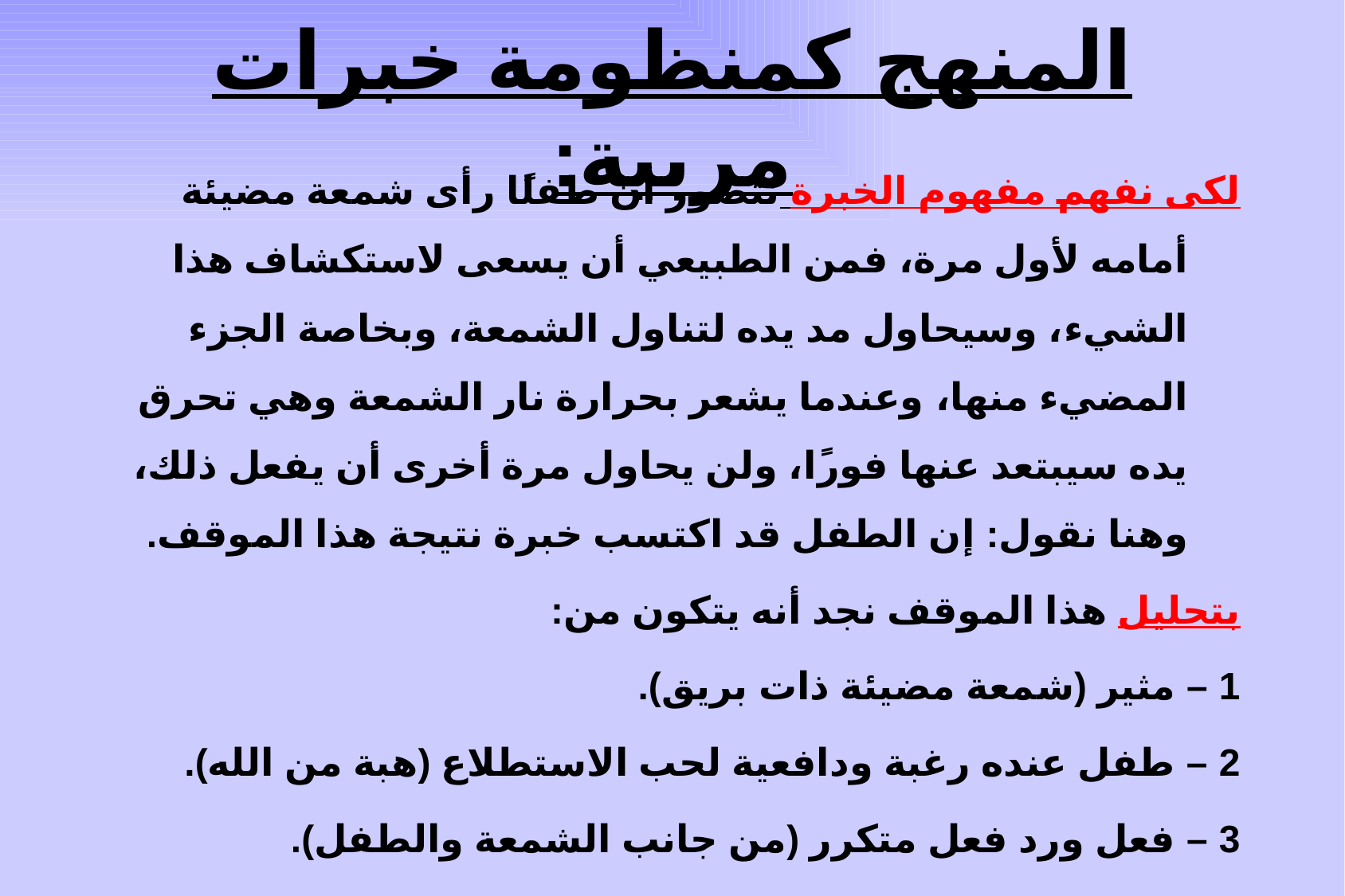

# المنهج كمنظومة خبرات مربية:
لكى نفهم مفهوم الخبرة نتصور أن طفلًا رأى شمعة مضيئة أمامه لأول مرة، فمن الطبيعي أن يسعى لاستكشاف هذا الشيء، وسيحاول مد يده لتناول الشمعة، وبخاصة الجزء المضيء منها، وعندما يشعر بحرارة نار الشمعة وهي تحرق يده سيبتعد عنها فورًا، ولن يحاول مرة أخرى أن يفعل ذلك، وهنا نقول: إن الطفل قد اكتسب خبرة نتيجة هذا الموقف.
بتحليل هذا الموقف نجد أنه يتكون من:
1 – مثير (شمعة مضيئة ذات بريق).
2 – طفل عنده رغبة ودافعية لحب الاستطلاع (هبة من الله).
3 – فعل ورد فعل متكرر (من جانب الشمعة والطفل).
4 – ربط بين السبب والنتيجة (ربط الطفل بين النار وحرق يده)، وهذه معلومات تعلَّمهـــا من هذا الموقف.